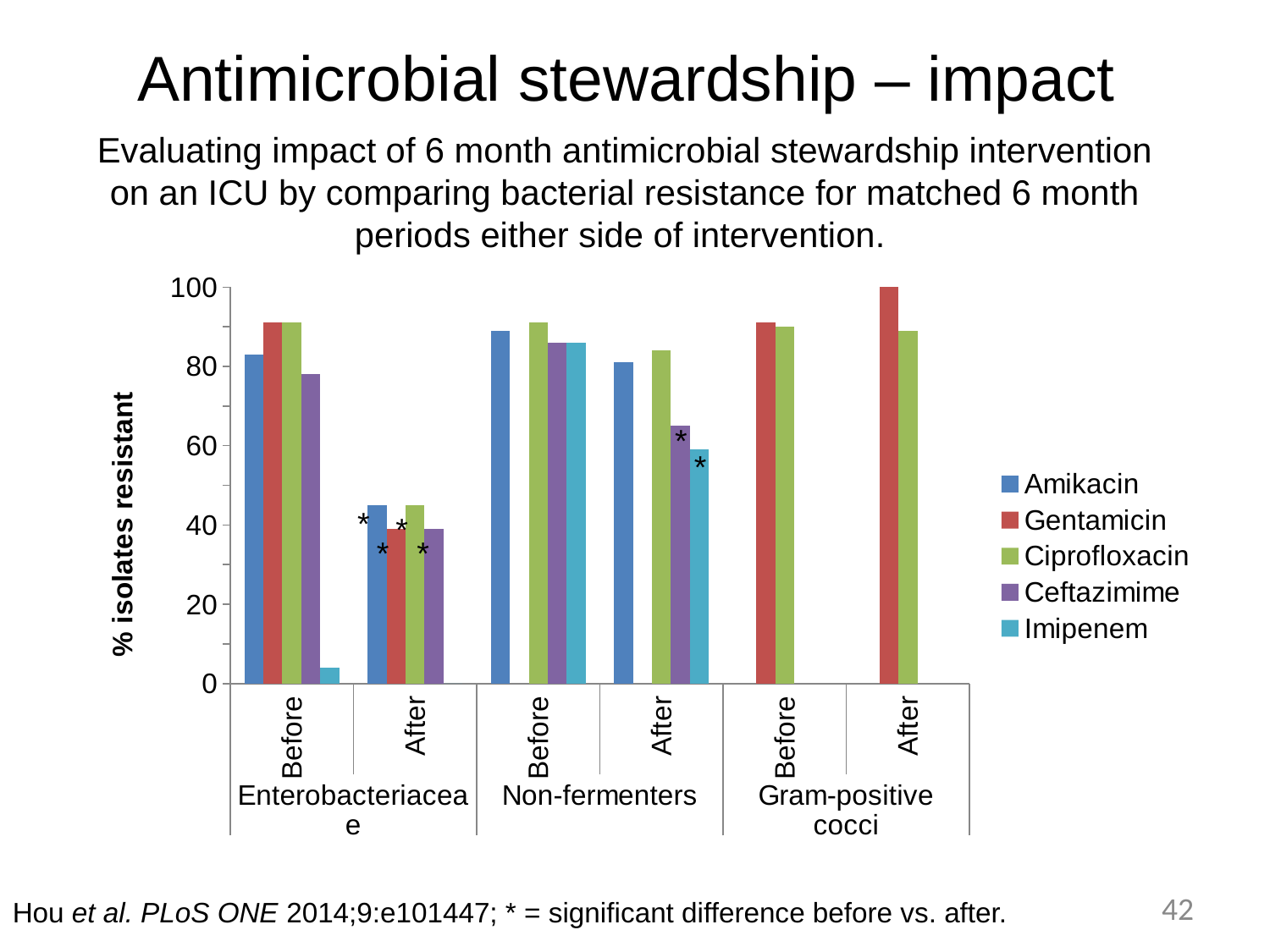

# Antimicrobial stewardship – impact
Evaluating impact of 6 month antimicrobial stewardship intervention on an ICU by comparing bacterial resistance for matched 6 month periods either side of intervention.

### Chart

| Category | Amikacin | Gentamicin | Ciprofloxacin | Ceftazimime | Imipenem |
|---|---|---|---|---|---|
| Before | 83.0 | 91.0 | 91.0 | 78.0 | 4.0 |
| After | 45.0 | 39.0 | 45.0 | 39.0 | 0.0 |
| Before | 89.0 | None | 91.0 | 86.0 | 86.0 |
| After | 81.0 | None | 84.0 | 65.0 | 59.0 |
| Before | None | 91.0 | 90.0 | None | None |
| After | None | 100.0 | 89.0 | None | None |
*
*
*
*
*
*
42
Hou et al. PLoS ONE 2014;9:e101447; * = significant difference before vs. after.